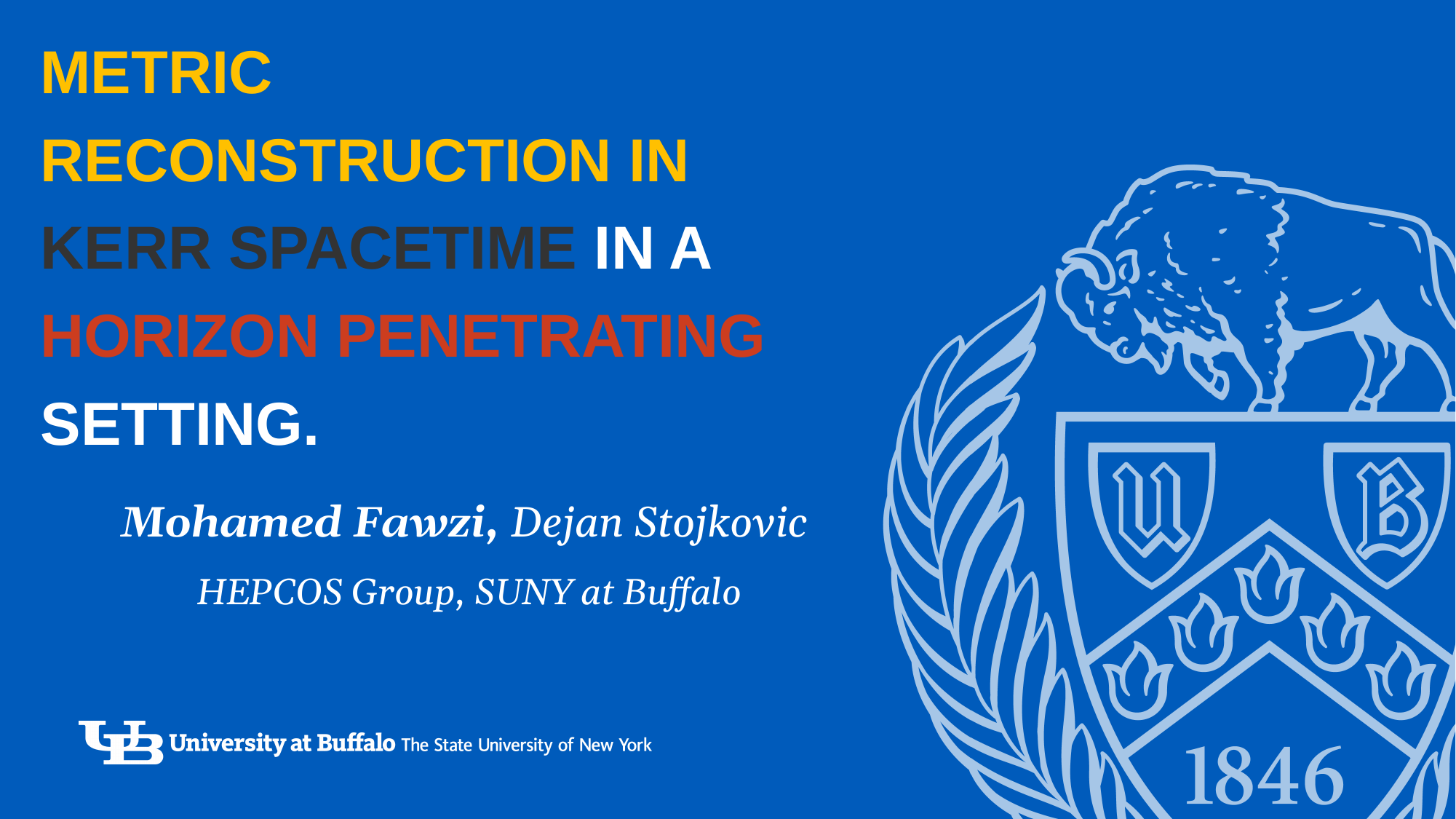

# Metric Reconstruction in Kerr spacetime in a Horizon penetrating setting.
Mohamed Fawzi, Dejan Stojkovic
HEPCOS Group, SUNY at Buffalo